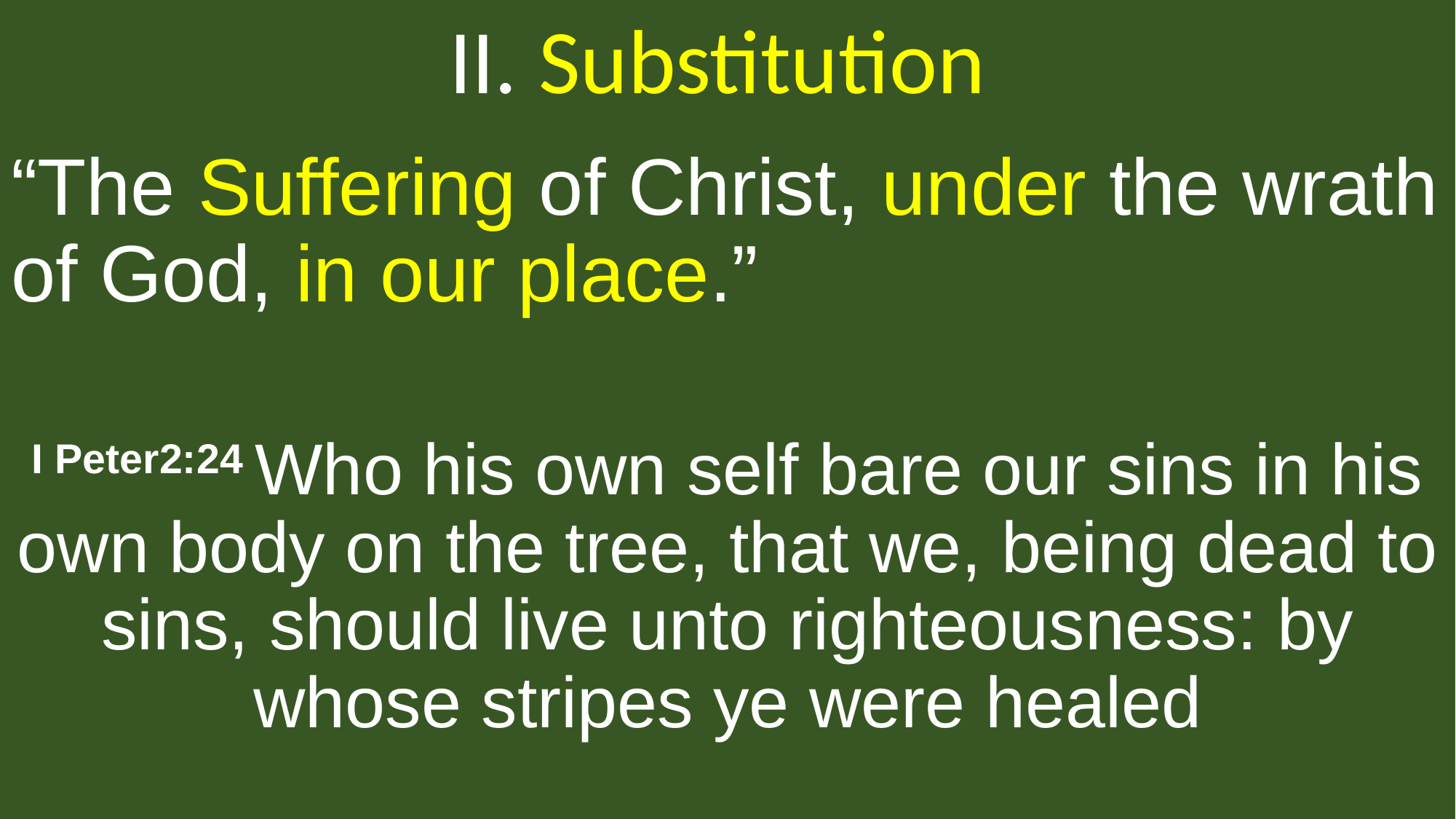

# II. Substitution
“The Suffering of Christ, under the wrath of God, in our place.”

I Peter2:24 Who his own self bare our sins in his own body on the tree, that we, being dead to sins, should live unto righteousness: by whose stripes ye were healed